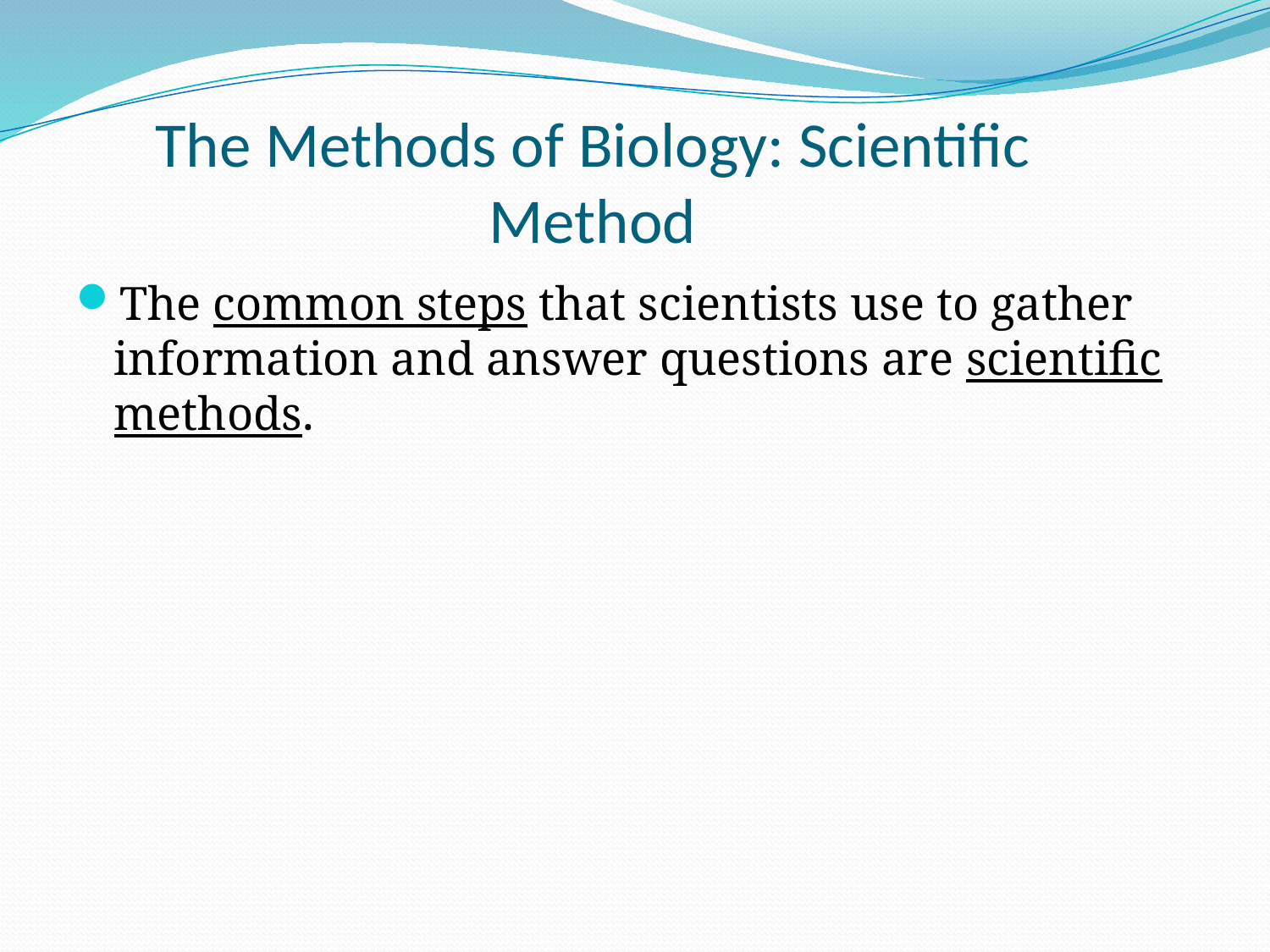

# The Methods of Biology: Scientific Method
The common steps that scientists use to gather information and answer questions are scientific methods.